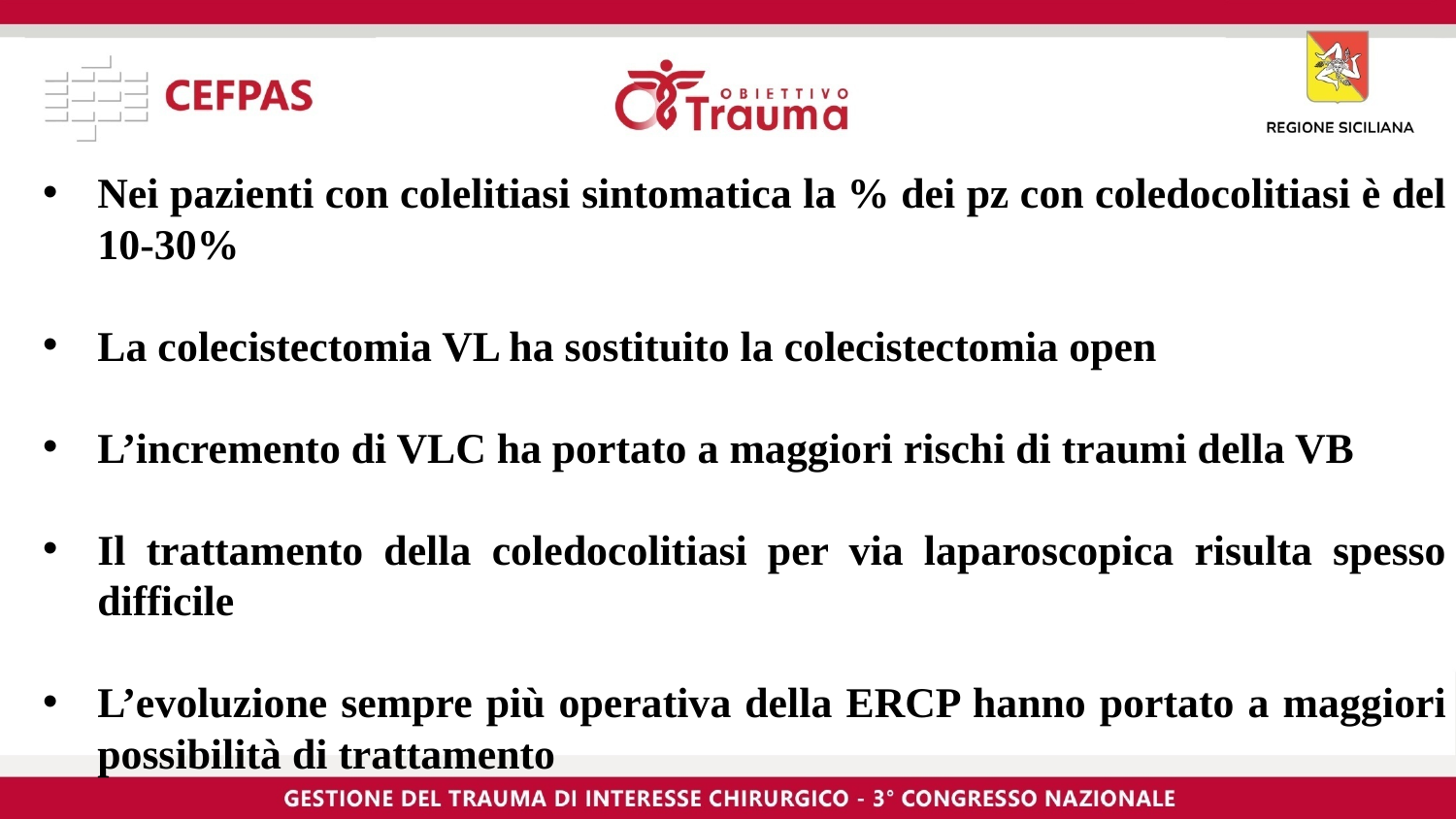

Nei pazienti con colelitiasi sintomatica la % dei pz con coledocolitiasi è del 10-30%

La colecistectomia VL ha sostituito la colecistectomia open

L’incremento di VLC ha portato a maggiori rischi di traumi della VB

Il trattamento della coledocolitiasi per via laparoscopica risulta spesso difficile

L’evoluzione sempre più operativa della ERCP hanno portato a maggiori possibilità di trattamento